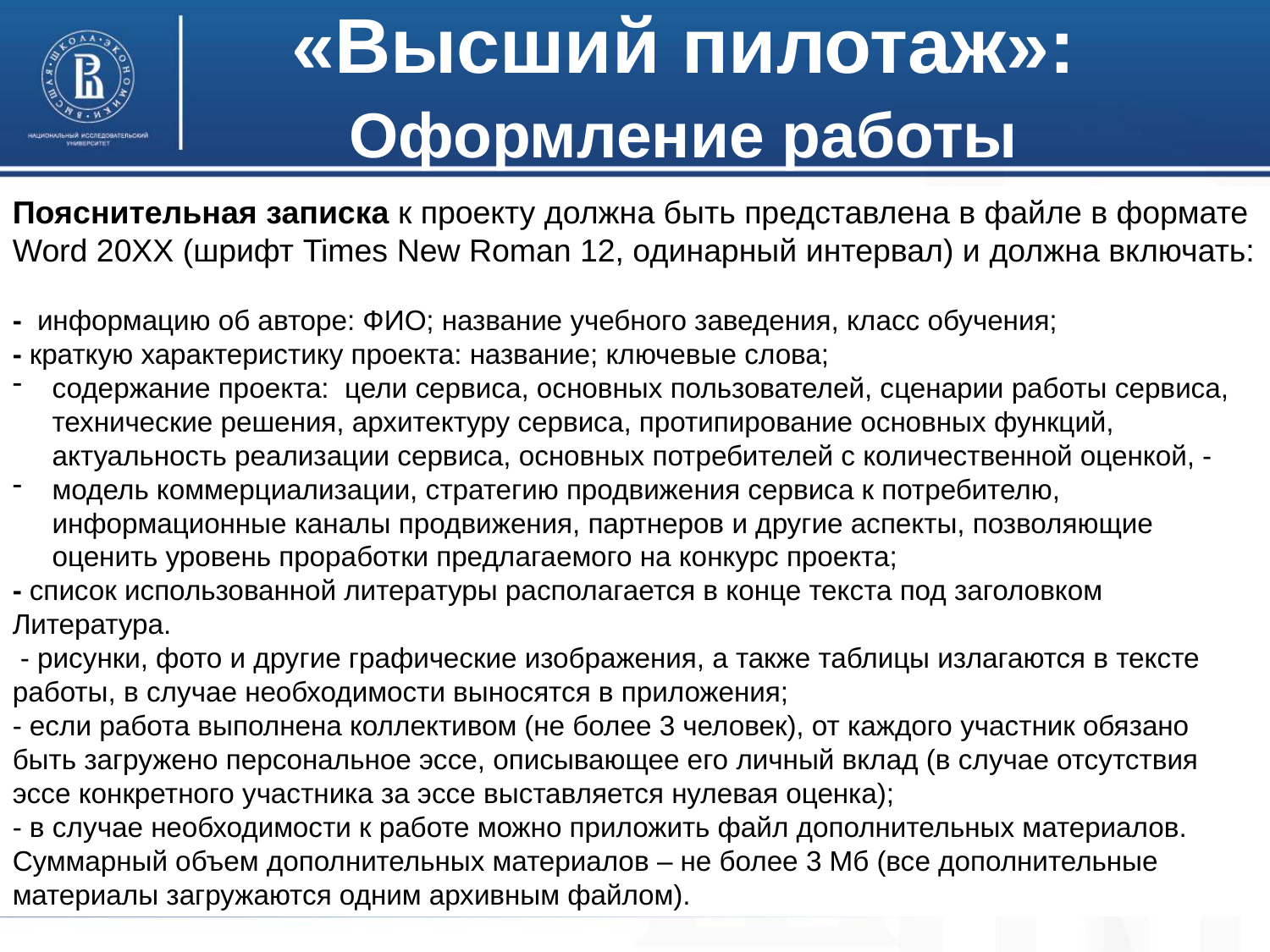

«Высший пилотаж»:
Оформление работы
Пояснительная записка к проекту должна быть представлена в файле в формате Word 20XX (шрифт Times New Roman 12, одинарный интервал) и должна включать:

-  информацию об авторе: ФИО; название учебного заведения, класс обучения;
- краткую характеристику проекта: название; ключевые слова;
содержание проекта:  цели сервиса, основных пользователей, сценарии работы сервиса, технические решения, архитектуру сервиса, протипирование основных функций, актуальность реализации сервиса, основных потребителей с количественной оценкой, -
модель коммерциализации, стратегию продвижения сервиса к потребителю, информационные каналы продвижения, партнеров и другие аспекты, позволяющие  оценить уровень проработки предлагаемого на конкурс проекта;
- список использованной литературы располагается в конце текста под заголовком Литература.
 - рисунки, фото и другие графические изображения, а также таблицы излагаются в тексте работы, в случае необходимости выносятся в приложения;
- если работа выполнена коллективом (не более 3 человек), от каждого участник обязано  быть загружено персональное эссе, описывающее его личный вклад (в случае отсутствия эссе конкретного участника за эссе выставляется нулевая оценка);
- в случае необходимости к работе можно приложить файл дополнительных материалов. Суммарный объем дополнительных материалов – не более 3 Мб (все дополнительные материалы загружаются одним архивным файлом).